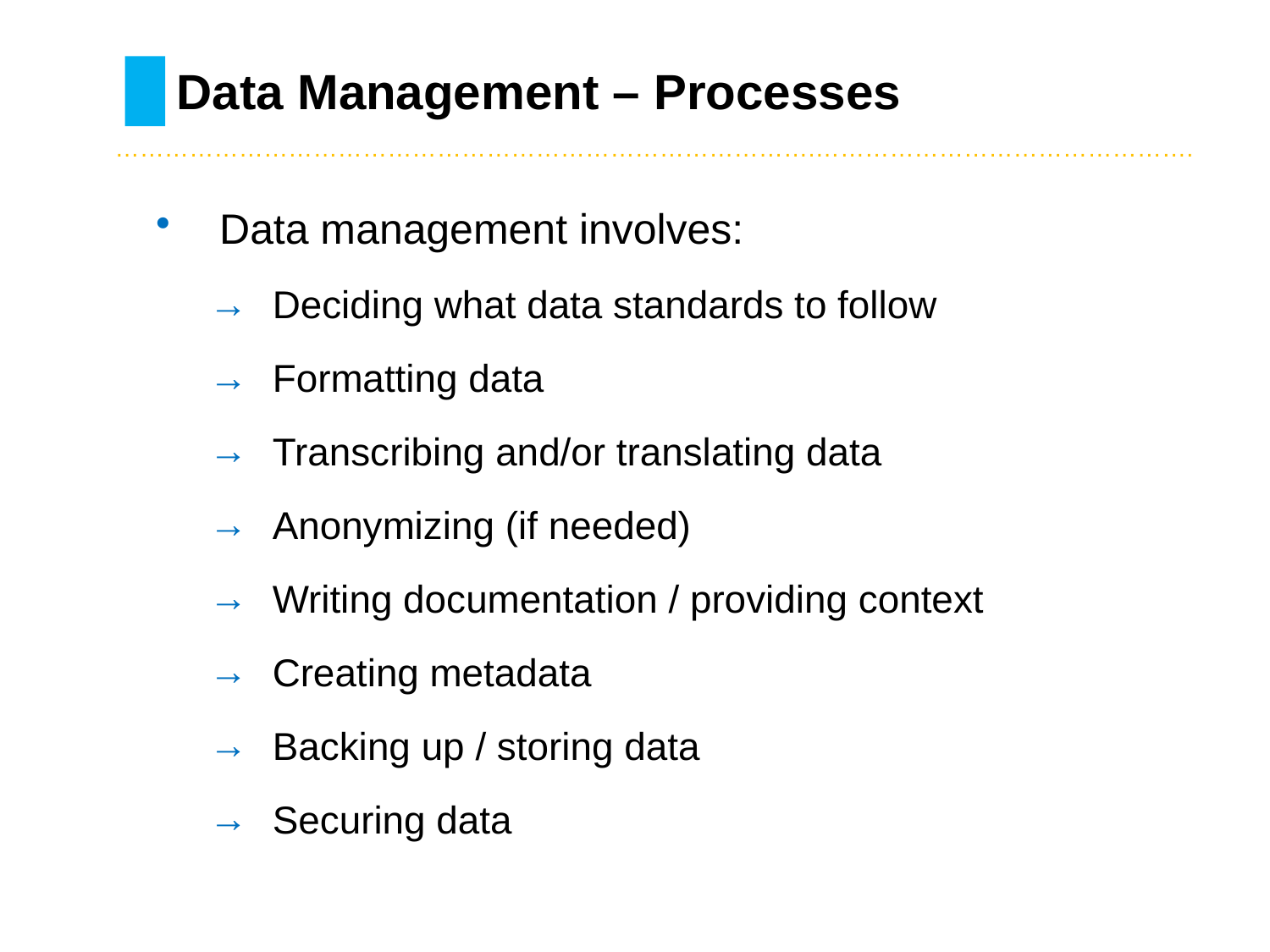

# Data Management – Processes
………………………………………………………………………….……………………………………….
Data management involves:
Deciding what data standards to follow
Formatting data
Transcribing and/or translating data
Anonymizing (if needed)
Writing documentation / providing context
Creating metadata
Backing up / storing data
Securing data